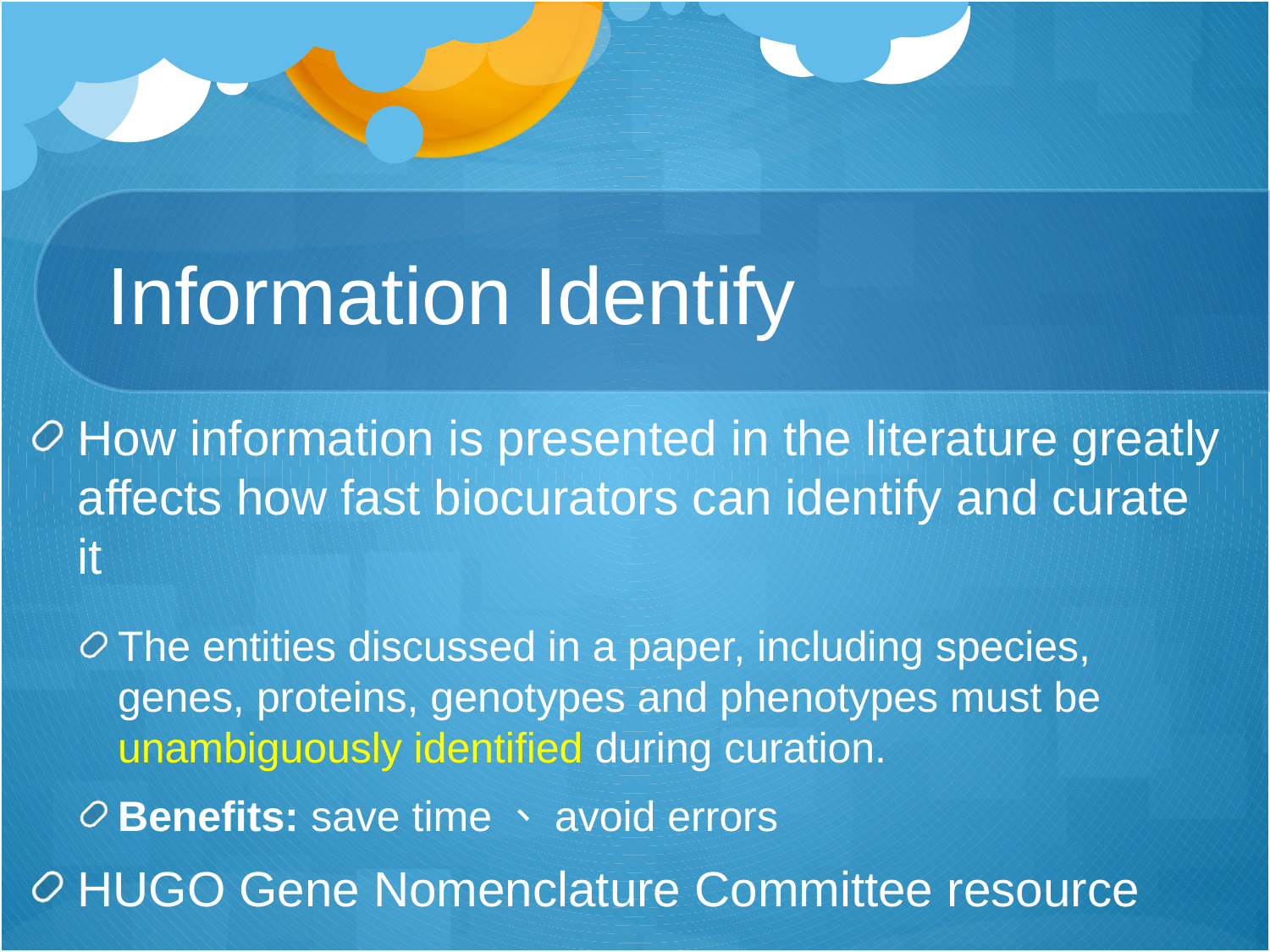

# Information Identify
How information is presented in the literature greatly affects how fast biocurators can identify and curate it
The entities discussed in a paper, including species, genes, proteins, genotypes and phenotypes must be unambiguously identified during curation.
Benefits: save time、avoid errors
HUGO Gene Nomenclature Committee resource